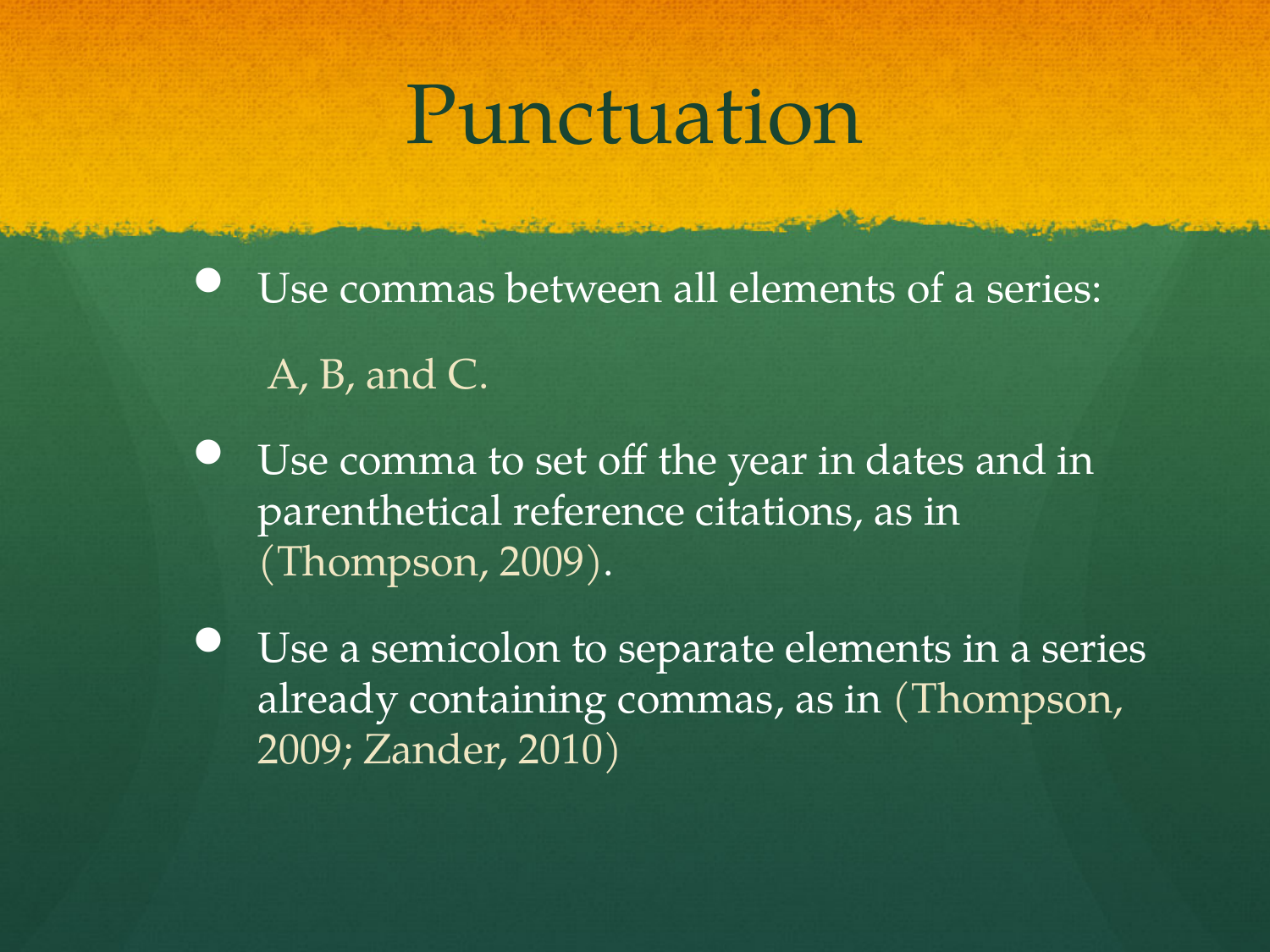

# Punctuation
Use commas between all elements of a series:
       A, B, and C.
Use comma to set off the year in dates and in parenthetical reference citations, as in (Thompson, 2009).
Use a semicolon to separate elements in a series already containing commas, as in (Thompson, 2009; Zander, 2010)